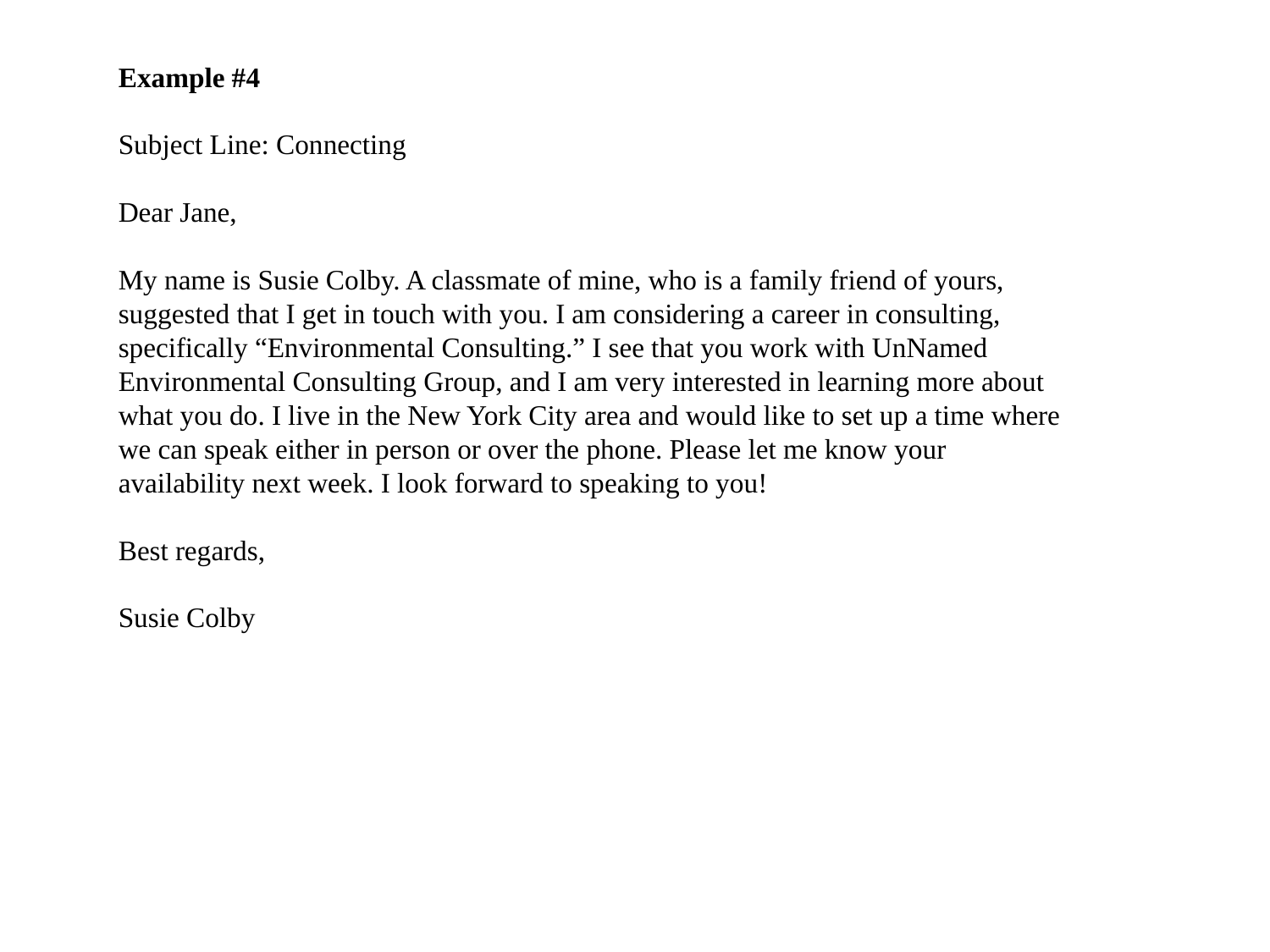

Example #4

Subject Line: Connecting

Dear Jane,

My name is Susie Colby. A classmate of mine, who is a family friend of yours, suggested that I get in touch with you. I am considering a career in consulting, specifically “Environmental Consulting.” I see that you work with UnNamed Environmental Consulting Group, and I am very interested in learning more about what you do. I live in the New York City area and would like to set up a time where we can speak either in person or over the phone. Please let me know your availability next week. I look forward to speaking to you!

Best regards,

Susie Colby